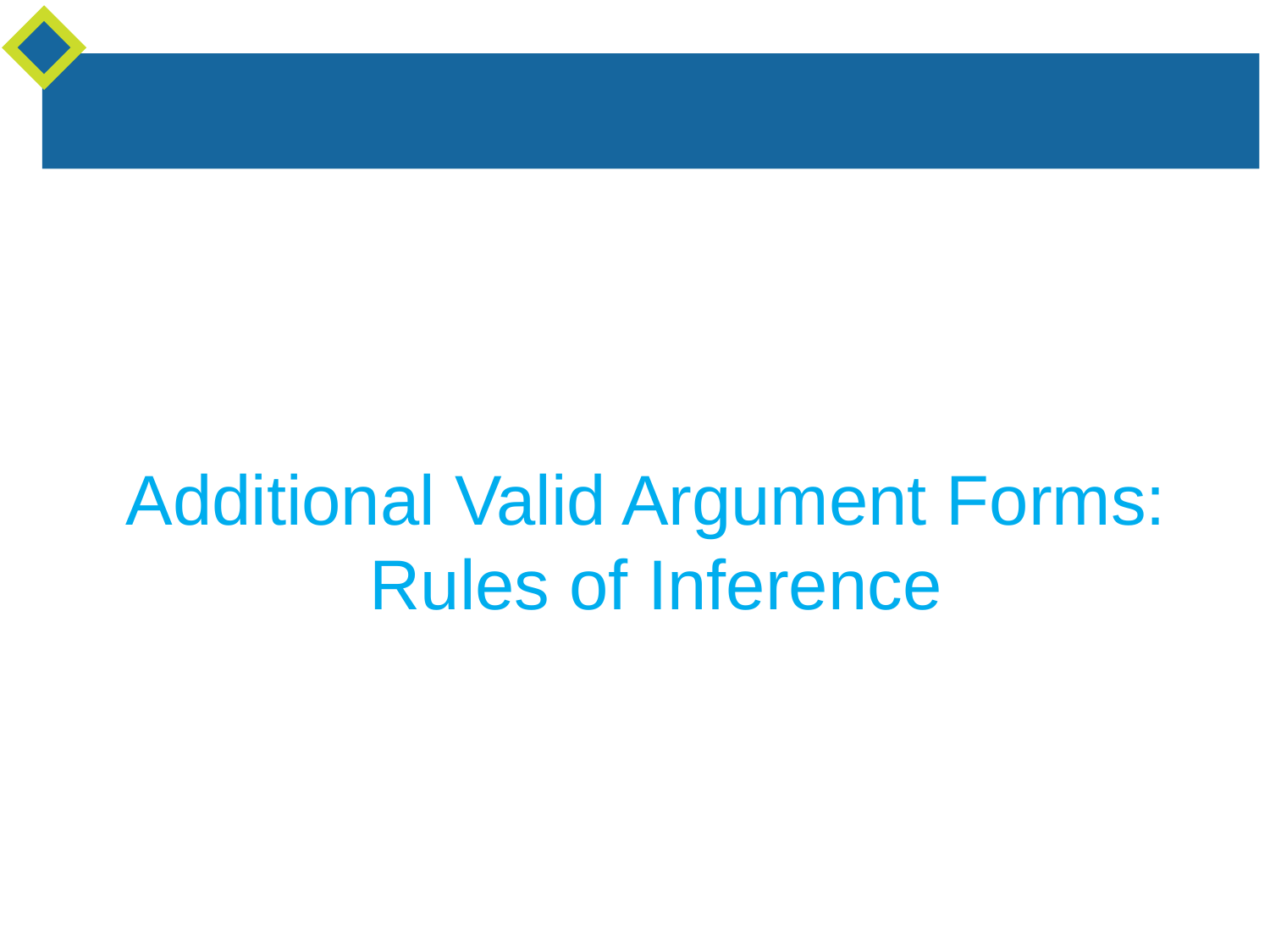

Additional Valid Argument Forms:
Rules of Inference